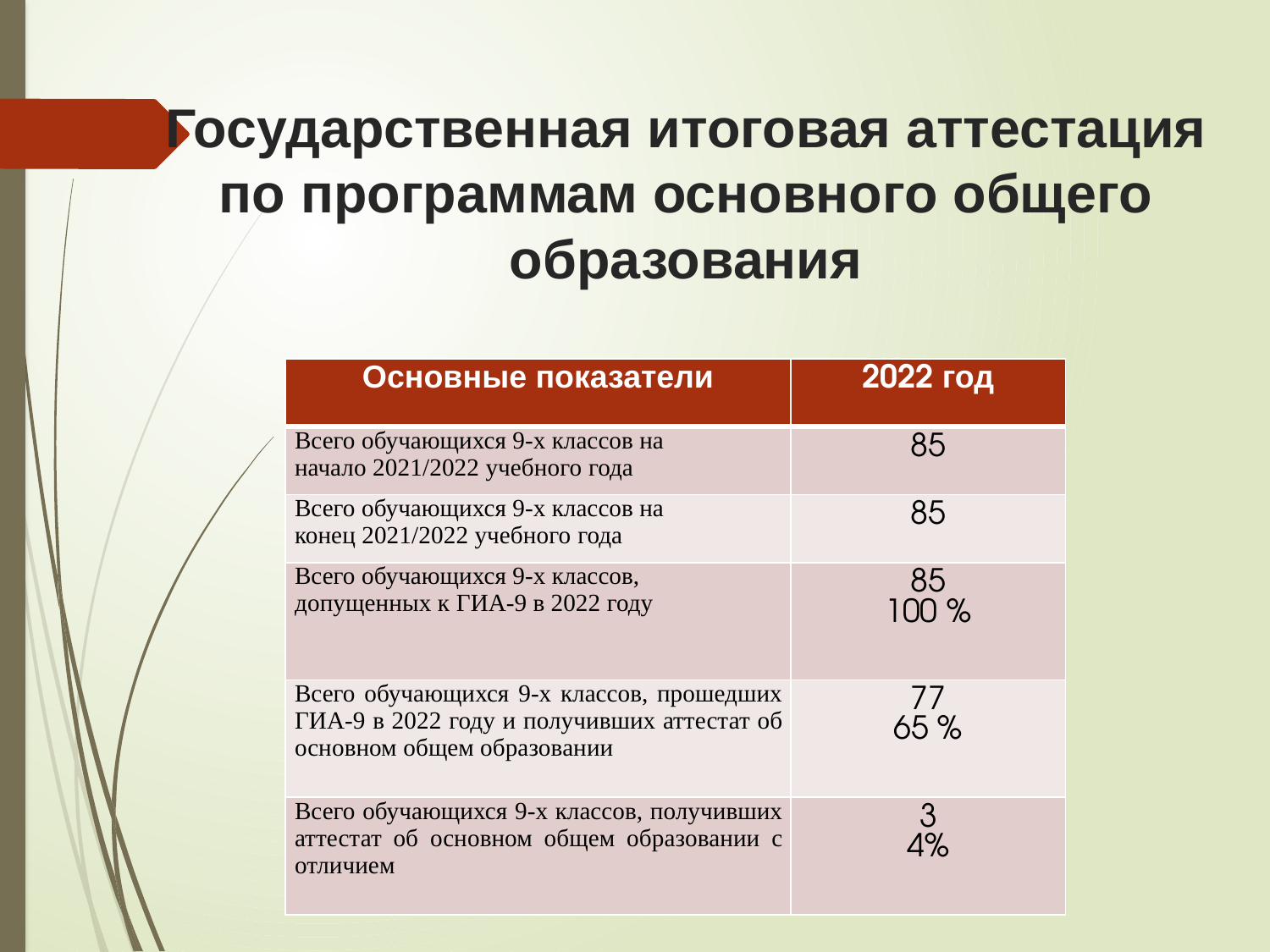

# Государственная итоговая аттестация по программам основного общего образования
| Основные показатели | 2022 год |
| --- | --- |
| Всего обучающихся 9-х классов на начало 2021/2022 учебного года | 85 |
| Всего обучающихся 9-х классов на конец 2021/2022 учебного года | 85 |
| Всего обучающихся 9-х классов, допущенных к ГИА-9 в 2022 году | 85 100 % |
| Всего обучающихся 9-х классов, прошедших ГИА-9 в 2022 году и получивших аттестат об основном общем образовании | 77 65 % |
| Всего обучающихся 9-х классов, получивших аттестат об основном общем образовании с отличием | 3 4% |